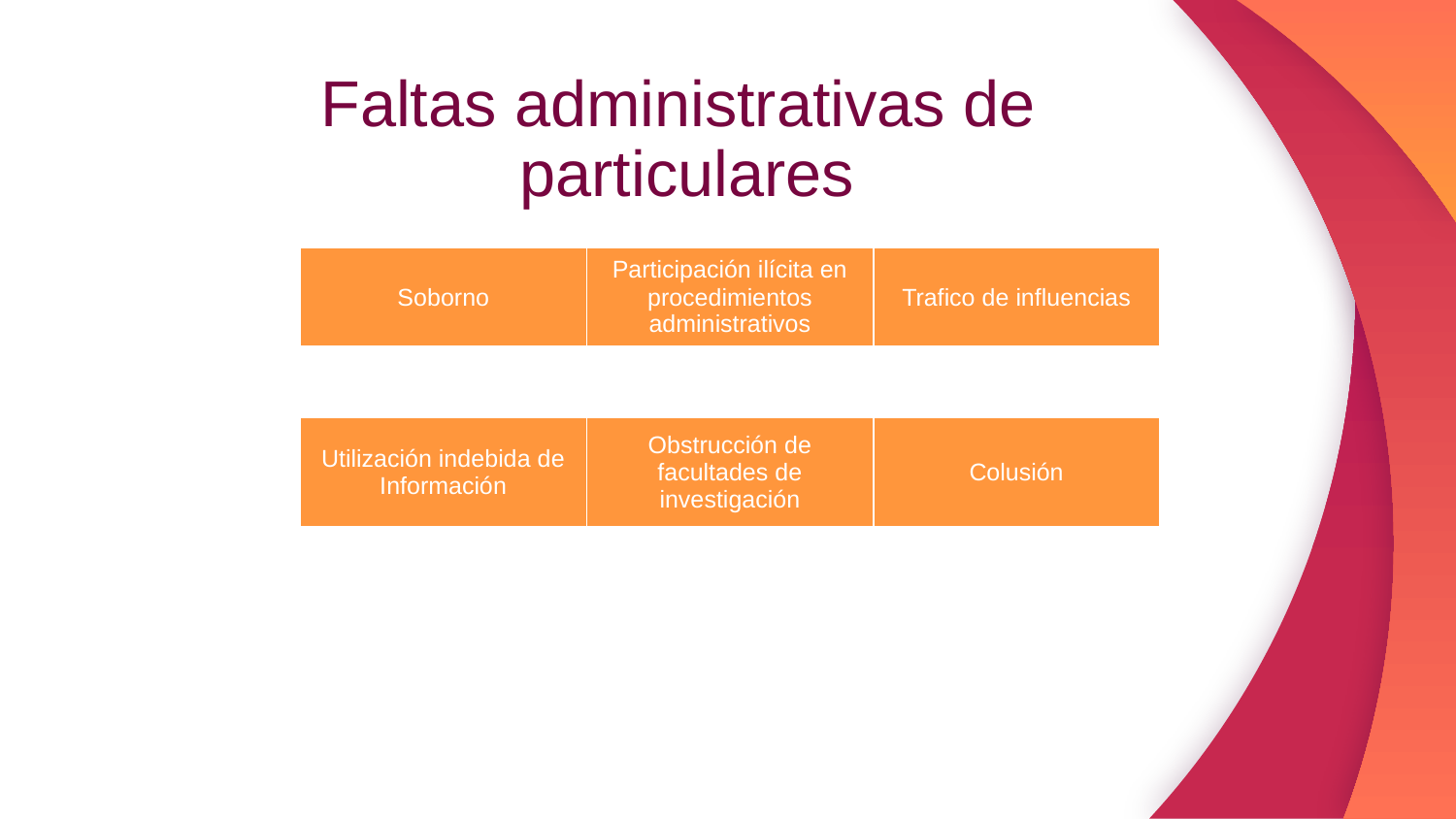

Faltas administrativas de
 particulares
| Soborno | Participación ilícita en procedimientos administrativos | Trafico de influencias |
| --- | --- | --- |
| Utilización indebida de Información | Obstrucción de facultades de investigación | Colusión |
| --- | --- | --- |